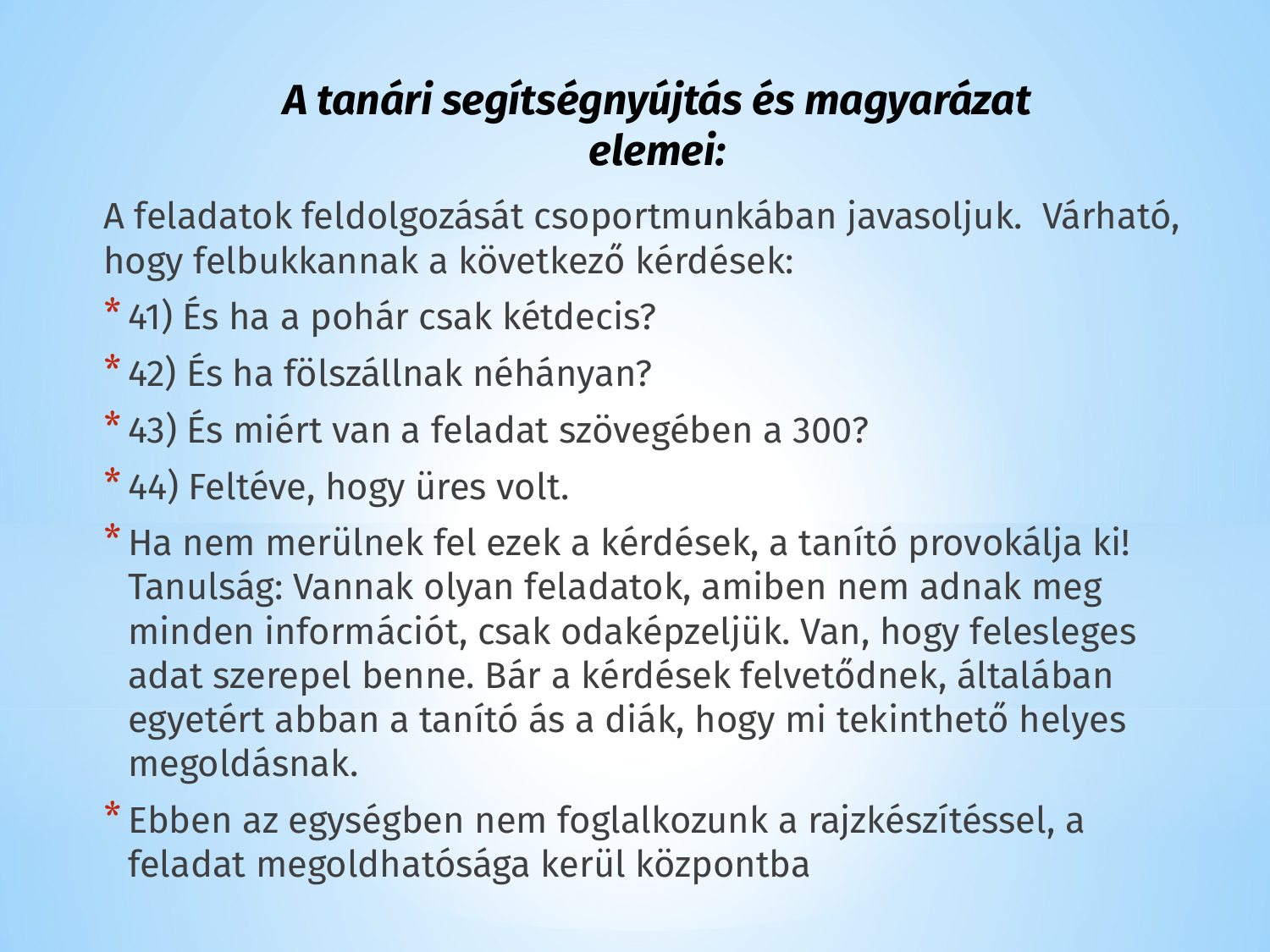

# A tanári segítségnyújtás és magyarázat elemei:
A feladatok feldolgozását csoportmunkában javasoljuk.  Várható, hogy felbukkannak a következő kérdések:
41) És ha a pohár csak kétdecis?
42) És ha fölszállnak néhányan?
43) És miért van a feladat szövegében a 300?
44) Feltéve, hogy üres volt.
Ha nem merülnek fel ezek a kérdések, a tanító provokálja ki! Tanulság: Vannak olyan feladatok, amiben nem adnak meg minden információt, csak odaképzeljük. Van, hogy felesleges adat szerepel benne. Bár a kérdések felvetődnek, általában egyetért abban a tanító ás a diák, hogy mi tekinthető helyes megoldásnak.
Ebben az egységben nem foglalkozunk a rajzkészítéssel, a feladat megoldhatósága kerül központba